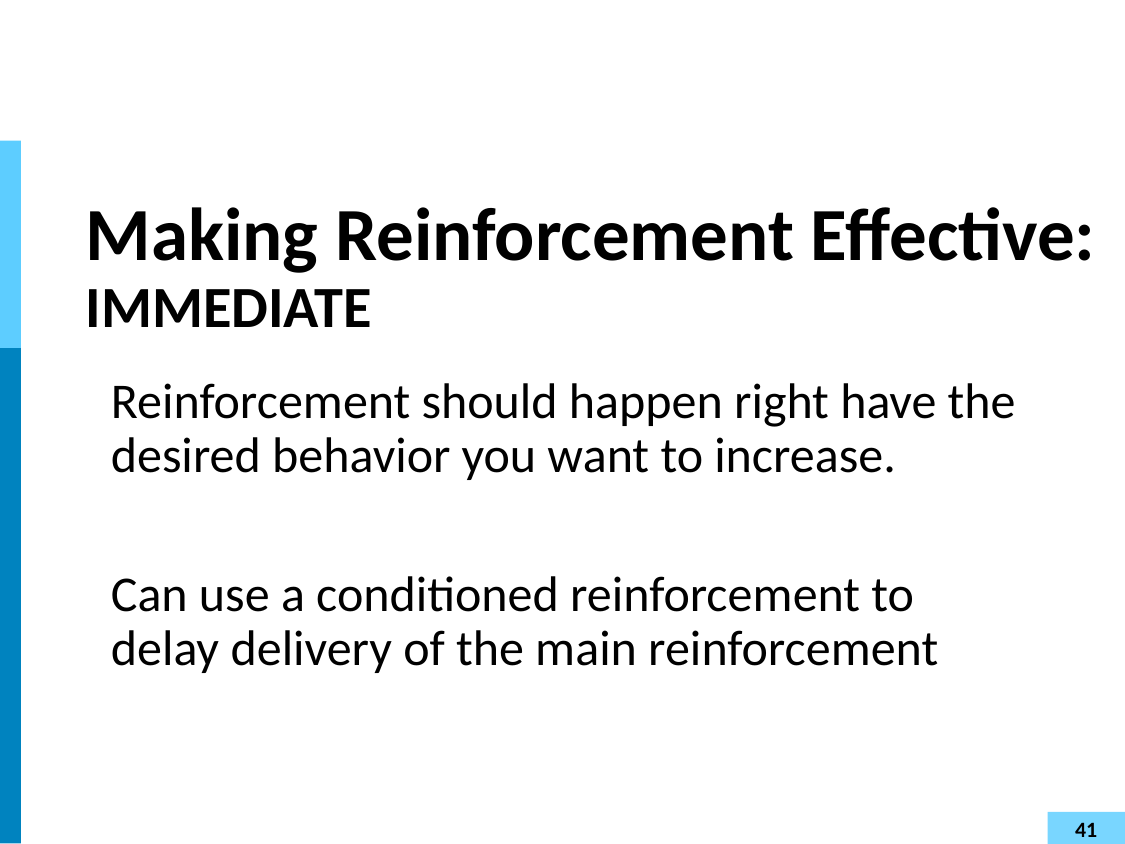

# Making Reinforcement Effective: IMMEDIATE
Reinforcement should happen right have the desired behavior you want to increase.

Can use a conditioned reinforcement to delay delivery of the main reinforcement